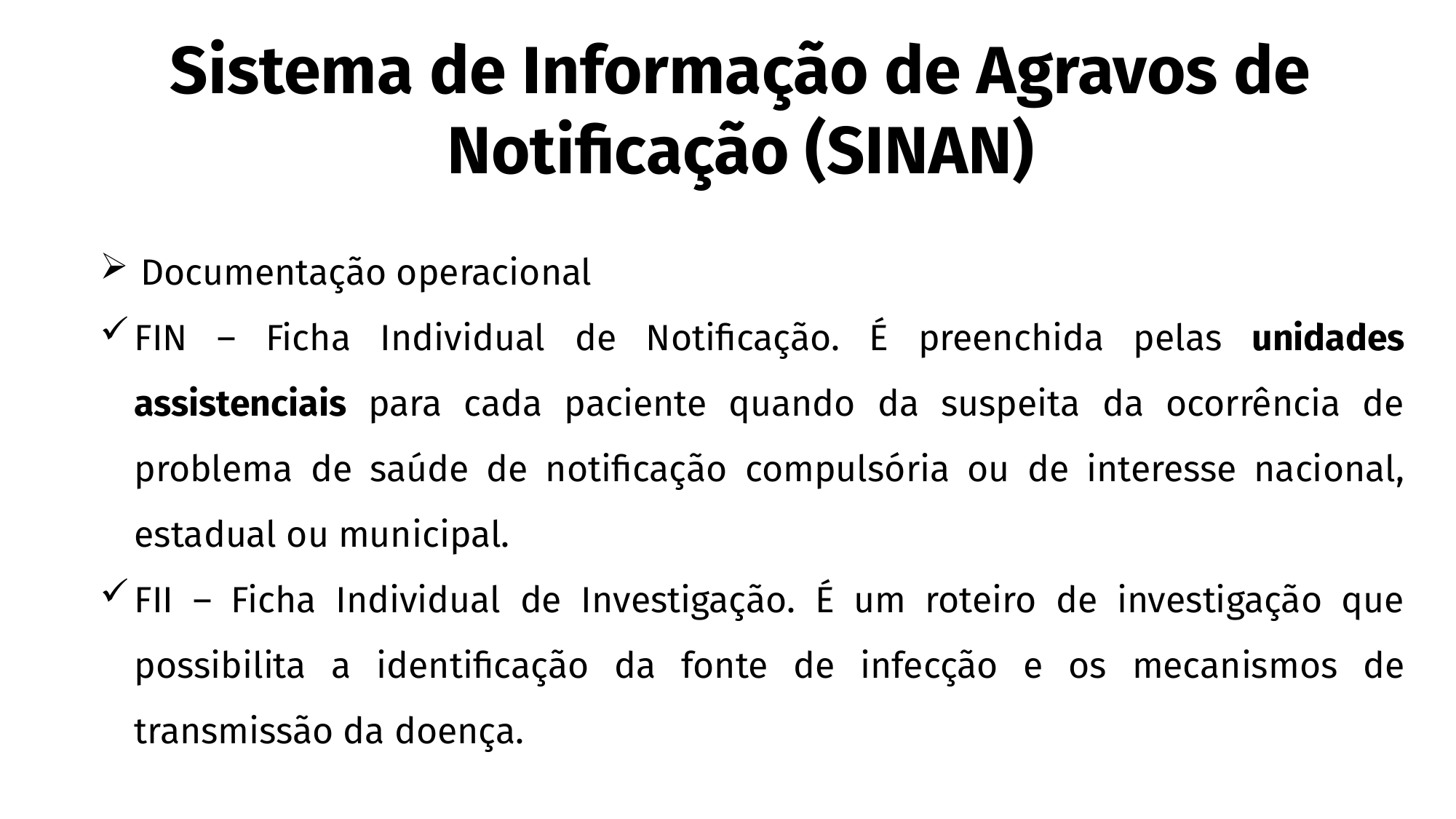

Sistema de Informação de Agravos de Notificação (SINAN)
Documentação operacional
FIN – Ficha Individual de Notificação. É preenchida pelas unidades assistenciais para cada paciente quando da suspeita da ocorrência de problema de saúde de notificação compulsória ou de interesse nacional, estadual ou municipal.
FII – Ficha Individual de Investigação. É um roteiro de investigação que possibilita a identificação da fonte de infecção e os mecanismos de transmissão da doença.